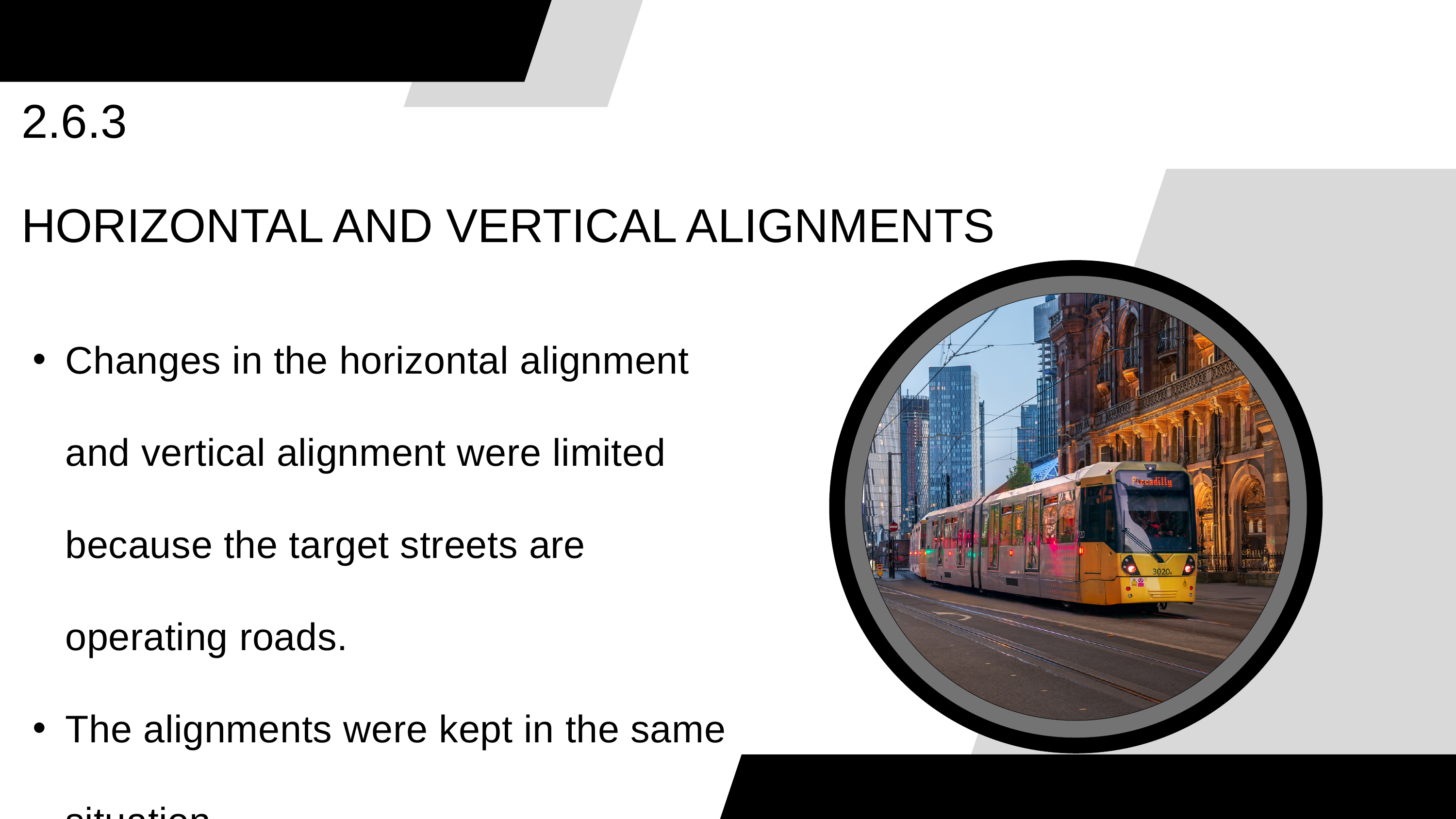

2.6.3

HORIZONTAL AND VERTICAL ALIGNMENTS

Changes in the horizontal alignment and vertical alignment were limited because the target streets are operating roads.
The alignments were kept in the same situation.